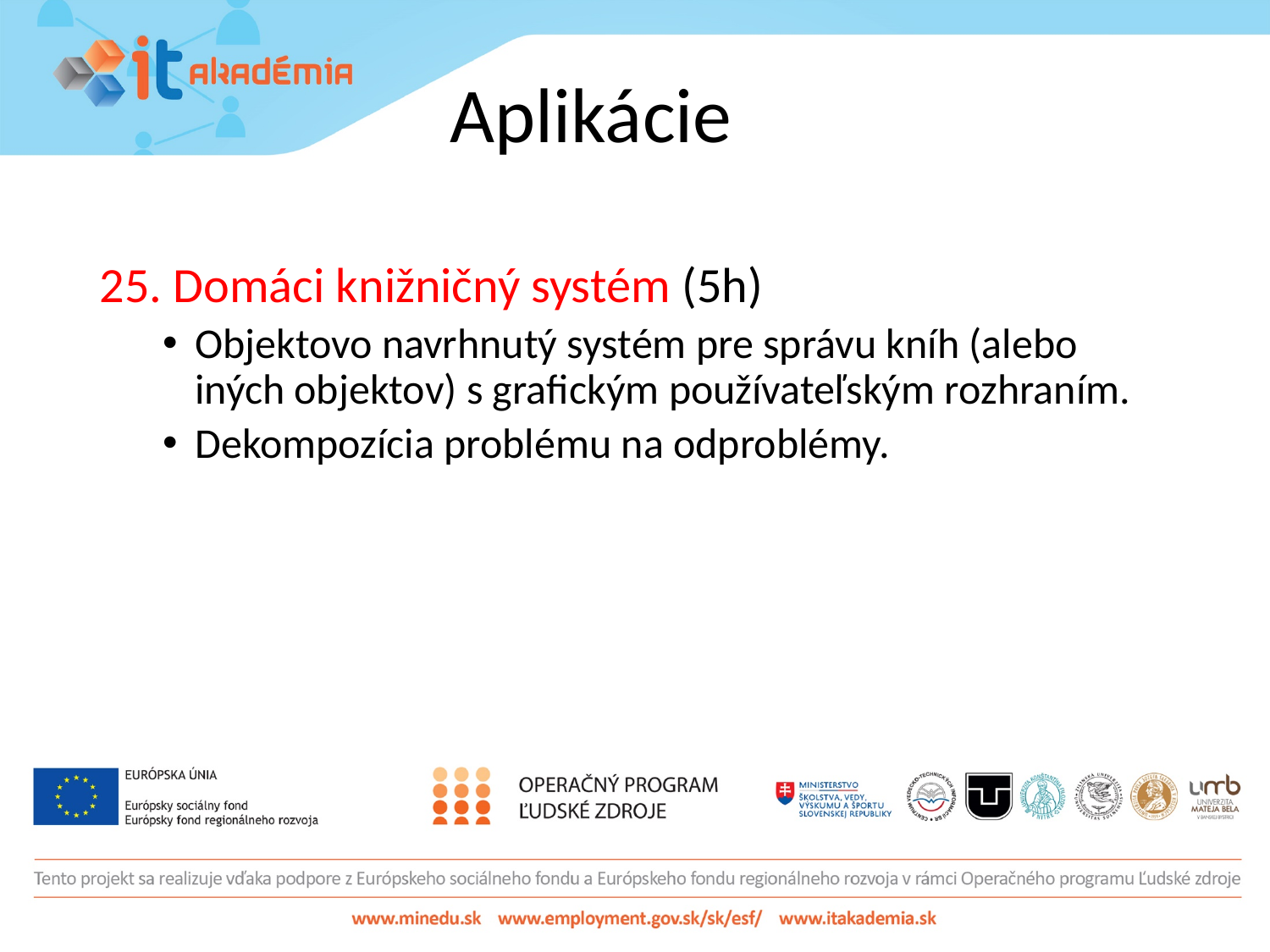

# Aplikácie
25. Domáci knižničný systém (5h)
Objektovo navrhnutý systém pre správu kníh (alebo iných objektov) s grafickým používateľským rozhraním.
Dekompozícia problému na odproblémy.